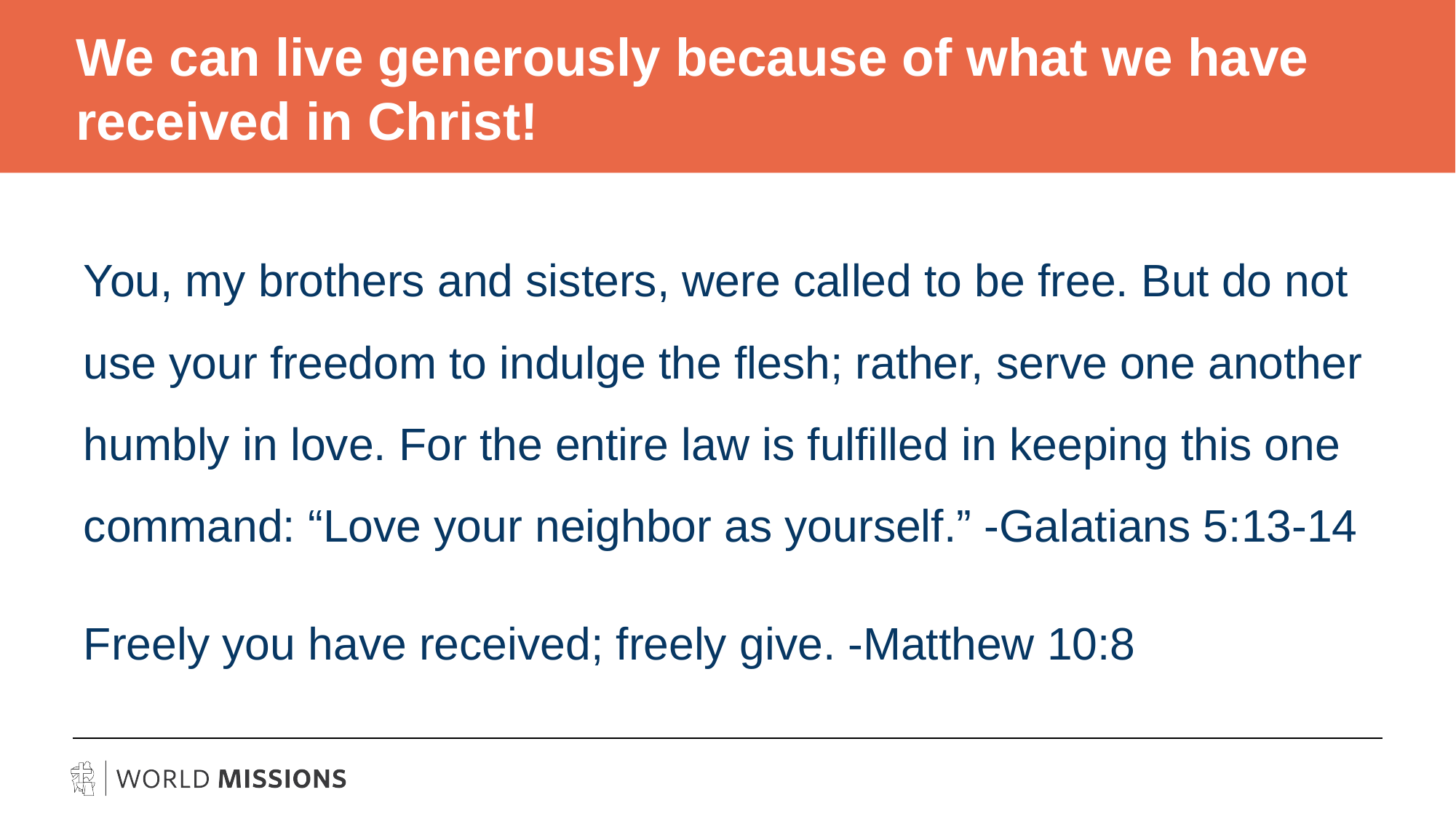

# We can live generously because of what we have received in Christ!
You, my brothers and sisters, were called to be free. But do not use your freedom to indulge the flesh; rather, serve one another humbly in love. For the entire law is fulfilled in keeping this one command: “Love your neighbor as yourself.” -Galatians 5:13-14

Freely you have received; freely give. -Matthew 10:8